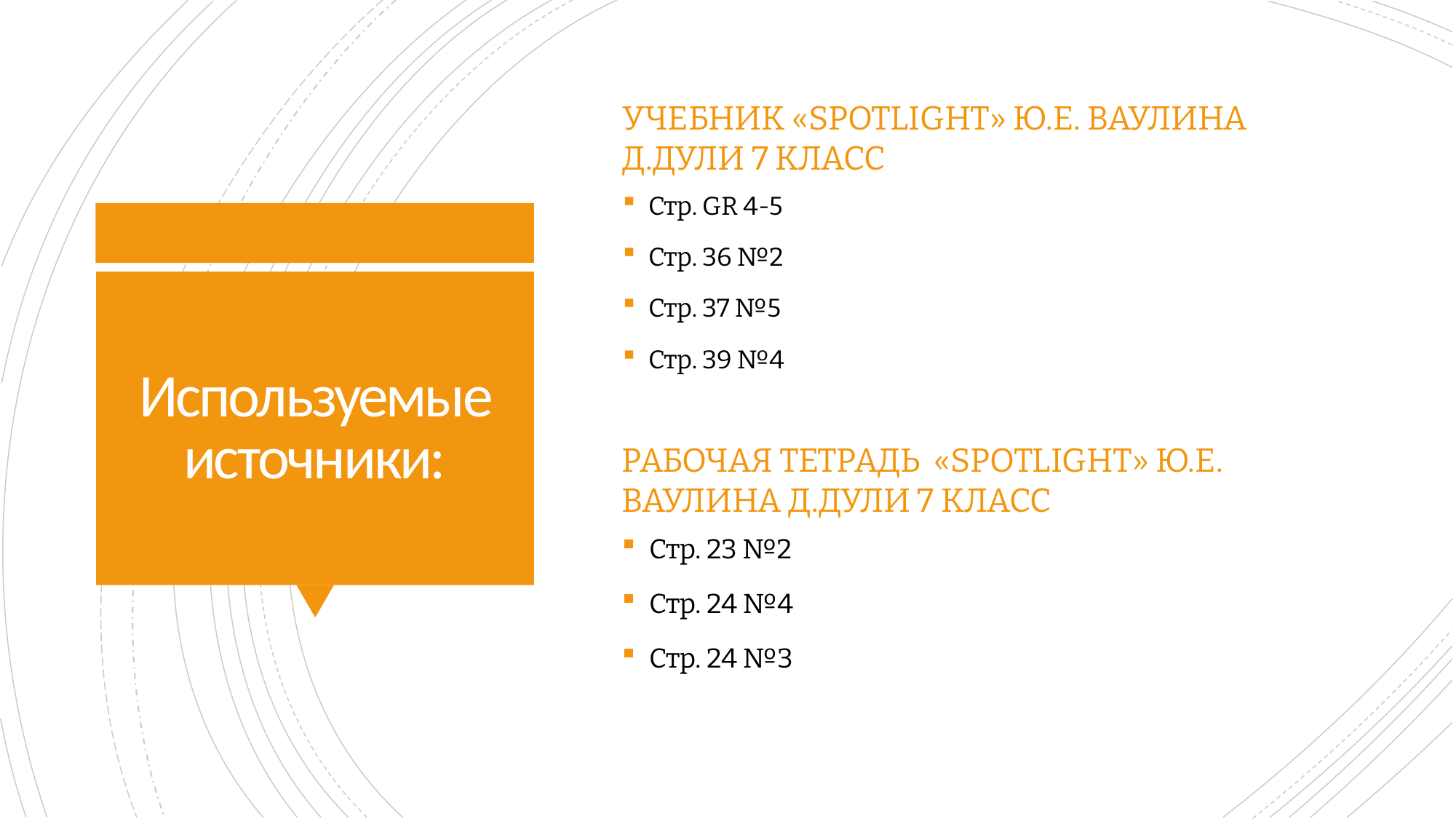

Учебник «Spotlight» Ю.Е. Ваулина Д.Дули 7 класс
Стр. GR 4-5
Стр. 36 №2
Стр. 37 №5
Стр. 39 №4
# Используемые источники:
Рабочая тетрадь  «Spotlight» Ю.Е. Ваулина Д.Дули 7 класс
Стр. 23 №2
Стр. 24 №4
Стр. 24 №3